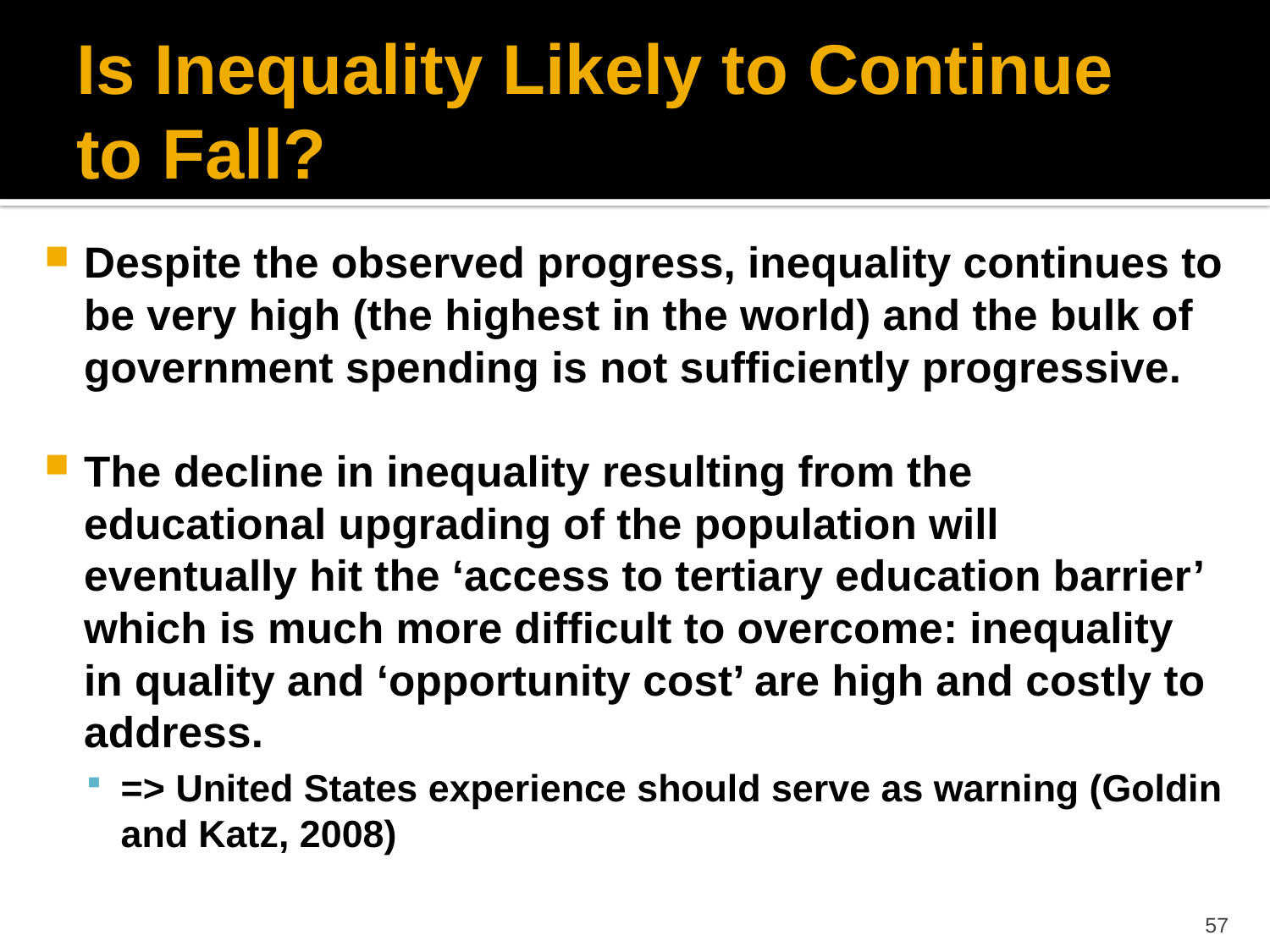

# Is Inequality Likely to Continue to Fall?
Despite the observed progress, inequality continues to be very high (the highest in the world) and the bulk of government spending is not sufficiently progressive.

The decline in inequality resulting from the educational upgrading of the population will eventually hit the ‘access to tertiary education barrier’ which is much more difficult to overcome: inequality in quality and ‘opportunity cost’ are high and costly to address.
=> United States experience should serve as warning (Goldin and Katz, 2008)
57